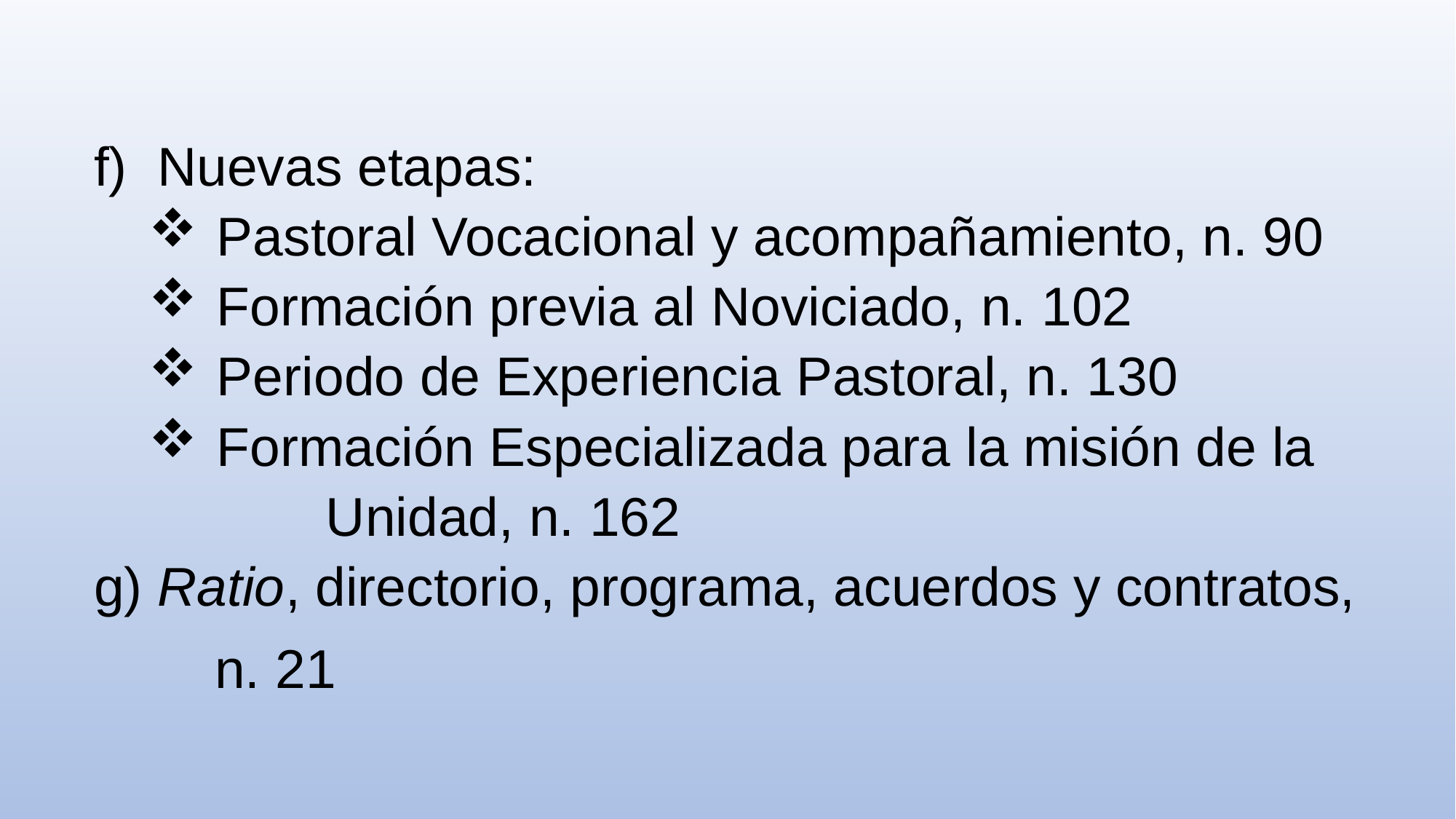

f)  Nuevas etapas:
Pastoral Vocacional y acompañamiento, n. 90
Formación previa al Noviciado, n. 102
Periodo de Experiencia Pastoral, n. 130
Formación Especializada para la misión de la  	Unidad, n. 162
g) Ratio, directorio, programa, acuerdos y contratos,
        n. 21